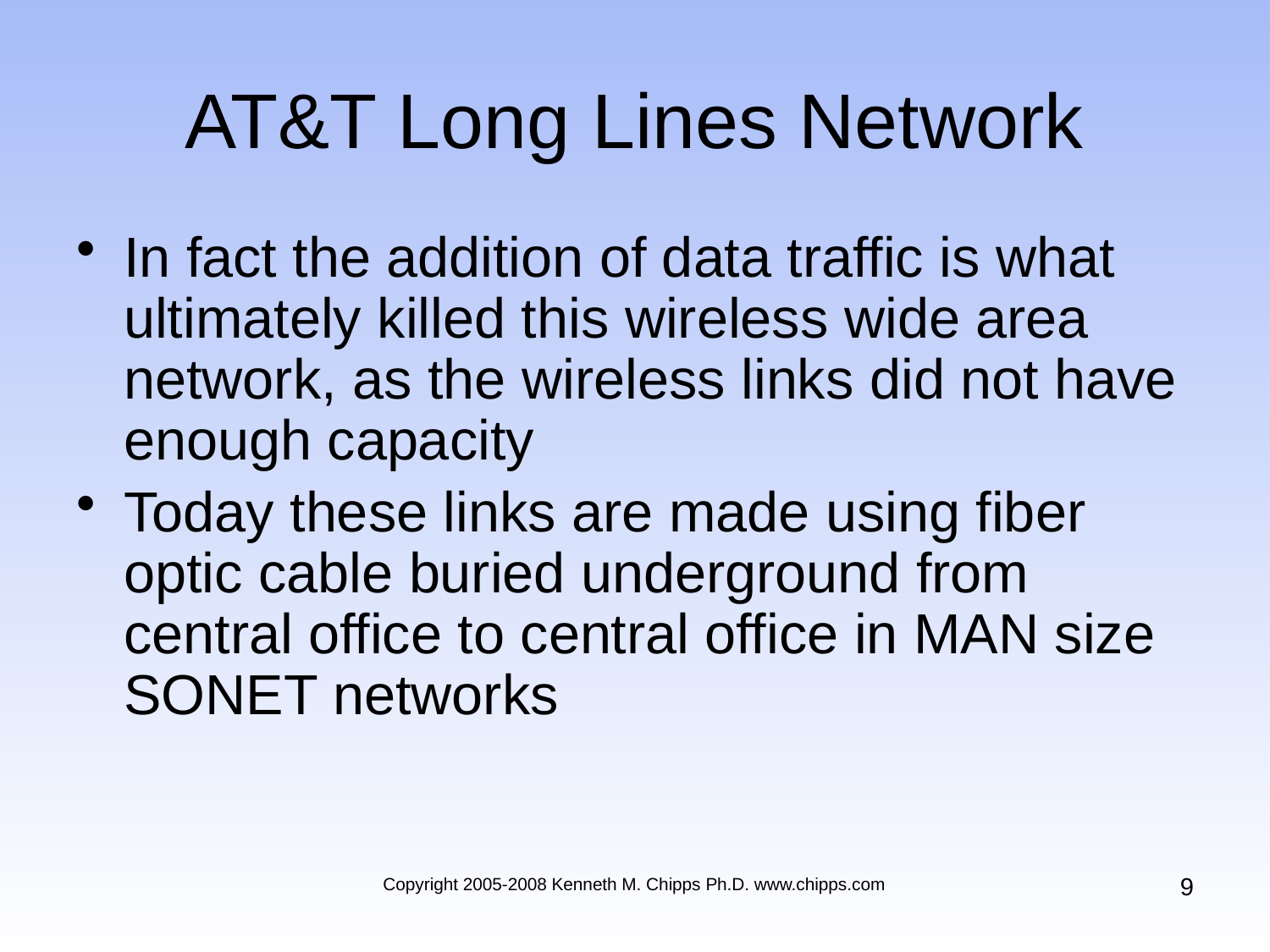

# AT&T Long Lines Network
In fact the addition of data traffic is what ultimately killed this wireless wide area network, as the wireless links did not have enough capacity
Today these links are made using fiber optic cable buried underground from central office to central office in MAN size SONET networks
9
Copyright 2005-2008 Kenneth M. Chipps Ph.D. www.chipps.com